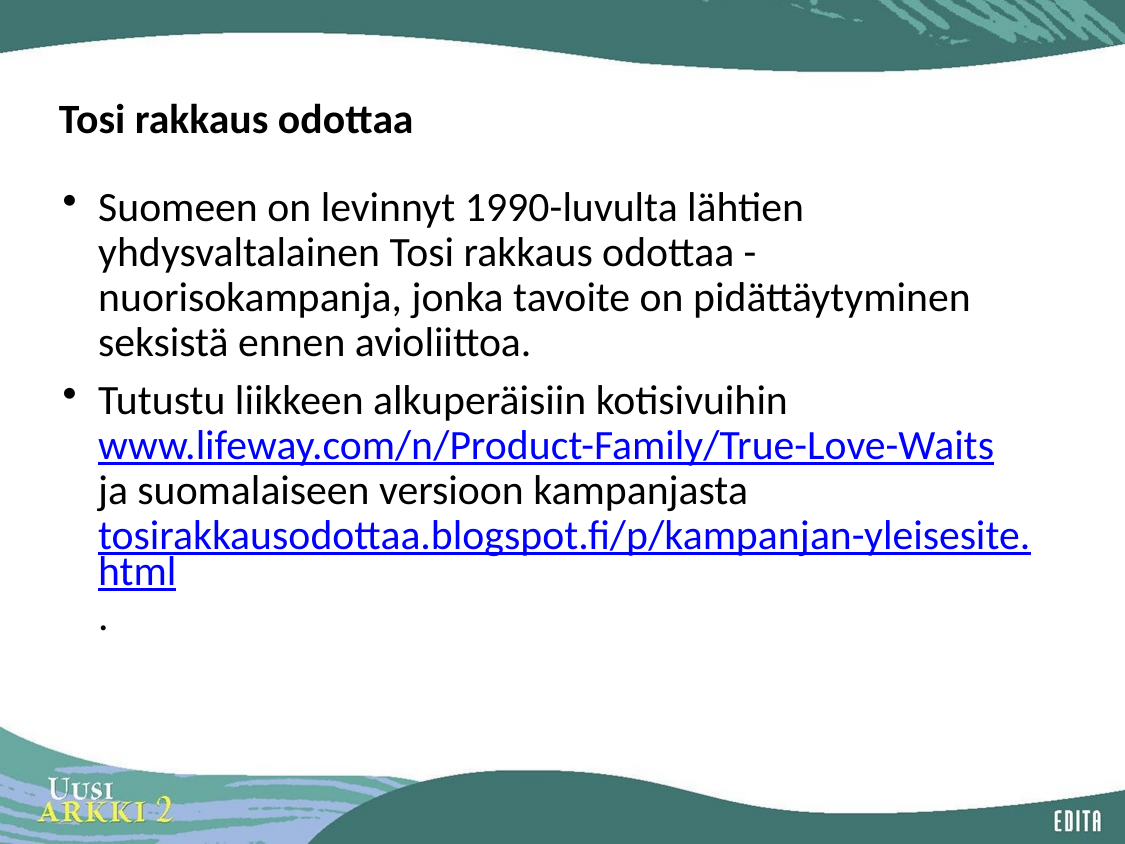

# Tosi rakkaus odottaa
Suomeen on levinnyt 1990-luvulta lähtien yhdysvaltalainen Tosi rakkaus odottaa -nuorisokampanja, jonka tavoite on pidättäytyminen seksistä ennen avioliittoa.
Tutustu liikkeen alkuperäisiin kotisivuihin www.lifeway.com/n/Product-Family/True-Love-Waits  ja suomalaiseen versioon kampanjasta tosirakkausodottaa.blogspot.fi/p/kampanjan-yleisesite.html.